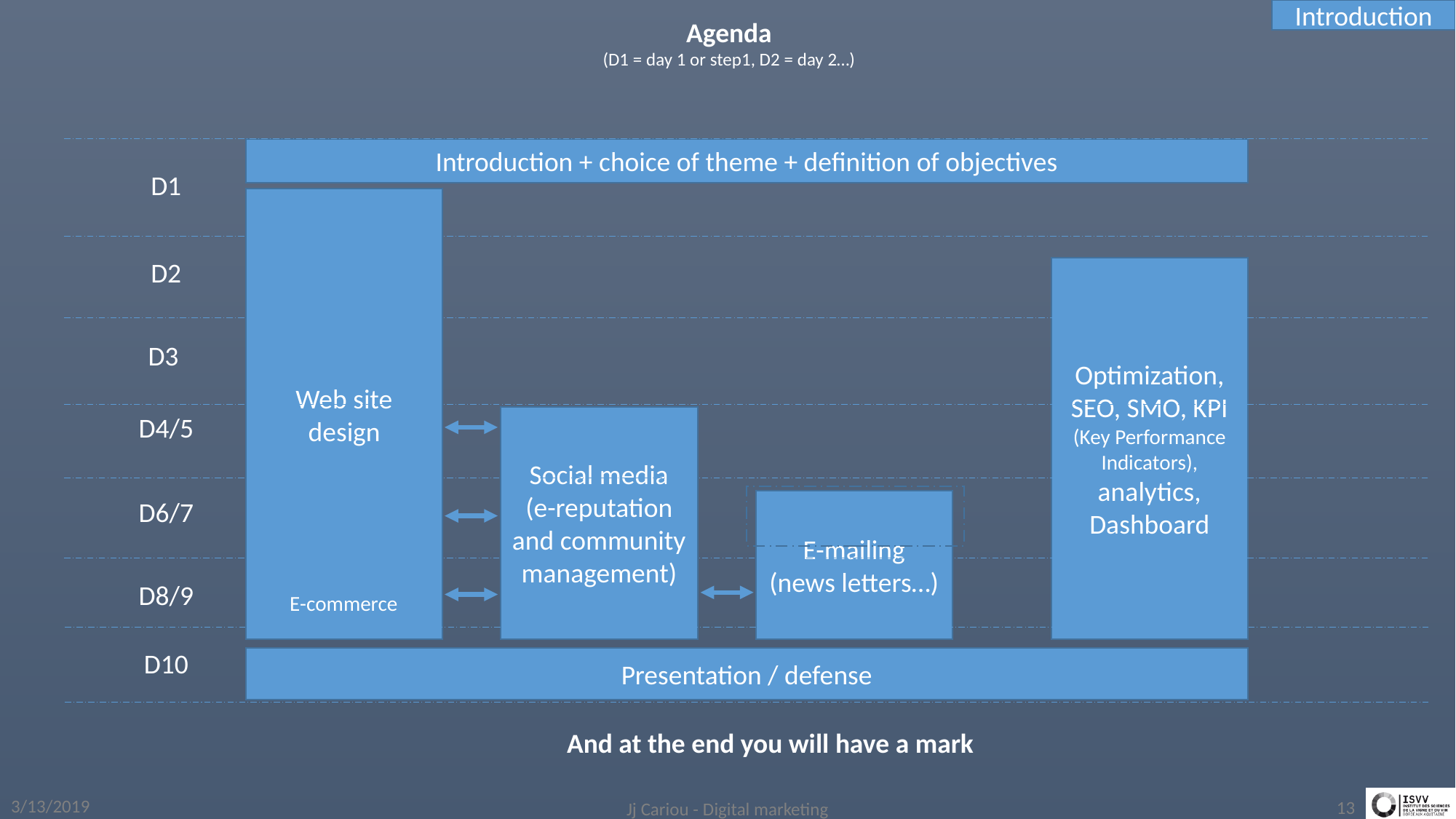

Introduction
Agenda
(D1 = day 1 or step1, D2 = day 2…)
Introduction + choice of theme + definition of objectives
D1
Web site design
D2
Optimization, SEO, SMO, KPI (Key Performance Indicators), analytics,
Dashboard
D3
D4/5
Social media (e-reputation and community management)

D6/7
E-mailing
(news letters…)
D8/9
E-commerce
D10
Presentation / defense
And at the end you will have a mark
3/13/2019
Jj Cariou - Digital marketing
13